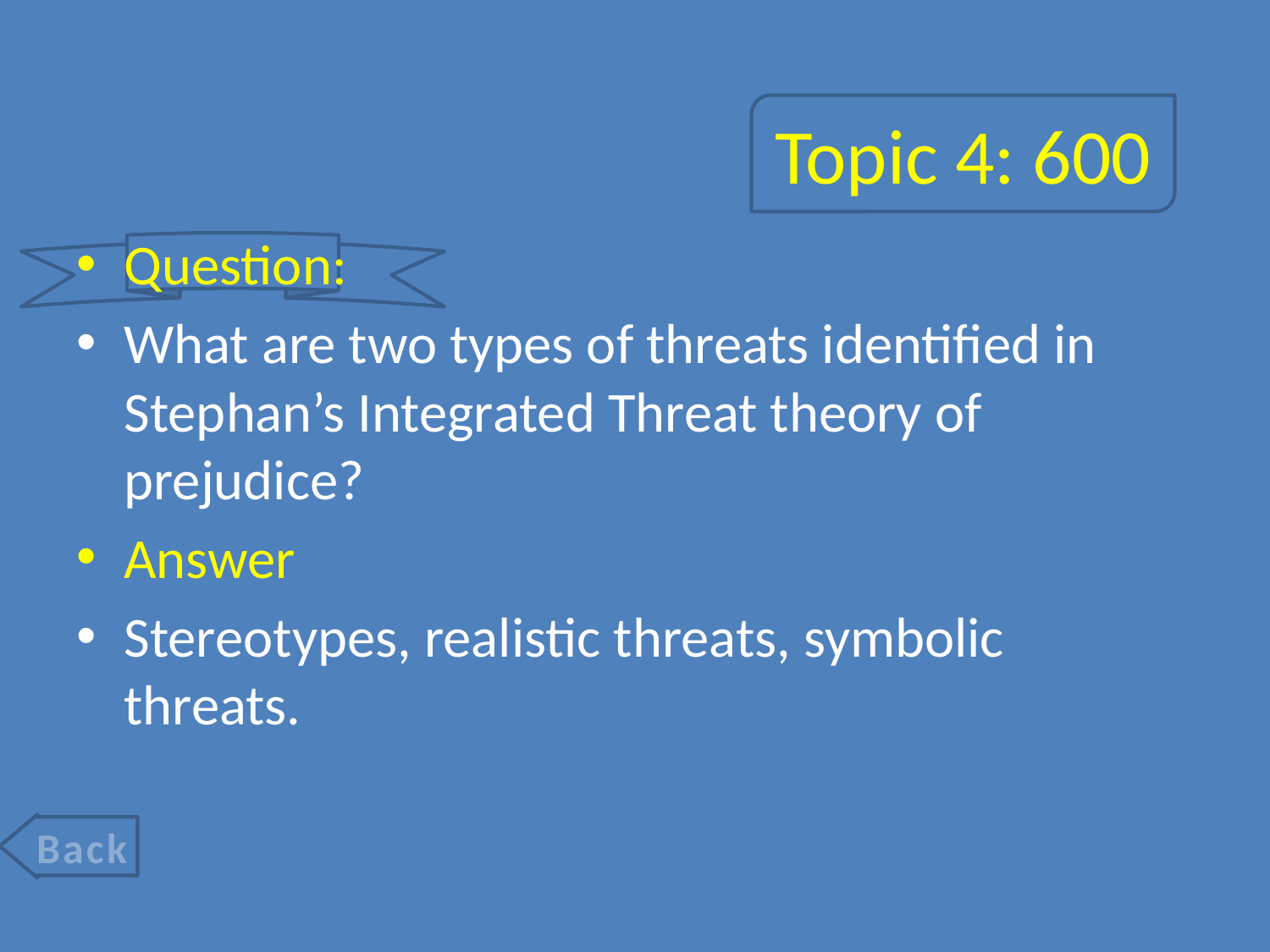

# Topic 4: 600

Question:
What are two types of threats identified in Stephan’s Integrated Threat theory of prejudice?
Answer
Stereotypes, realistic threats, symbolic threats.

Back